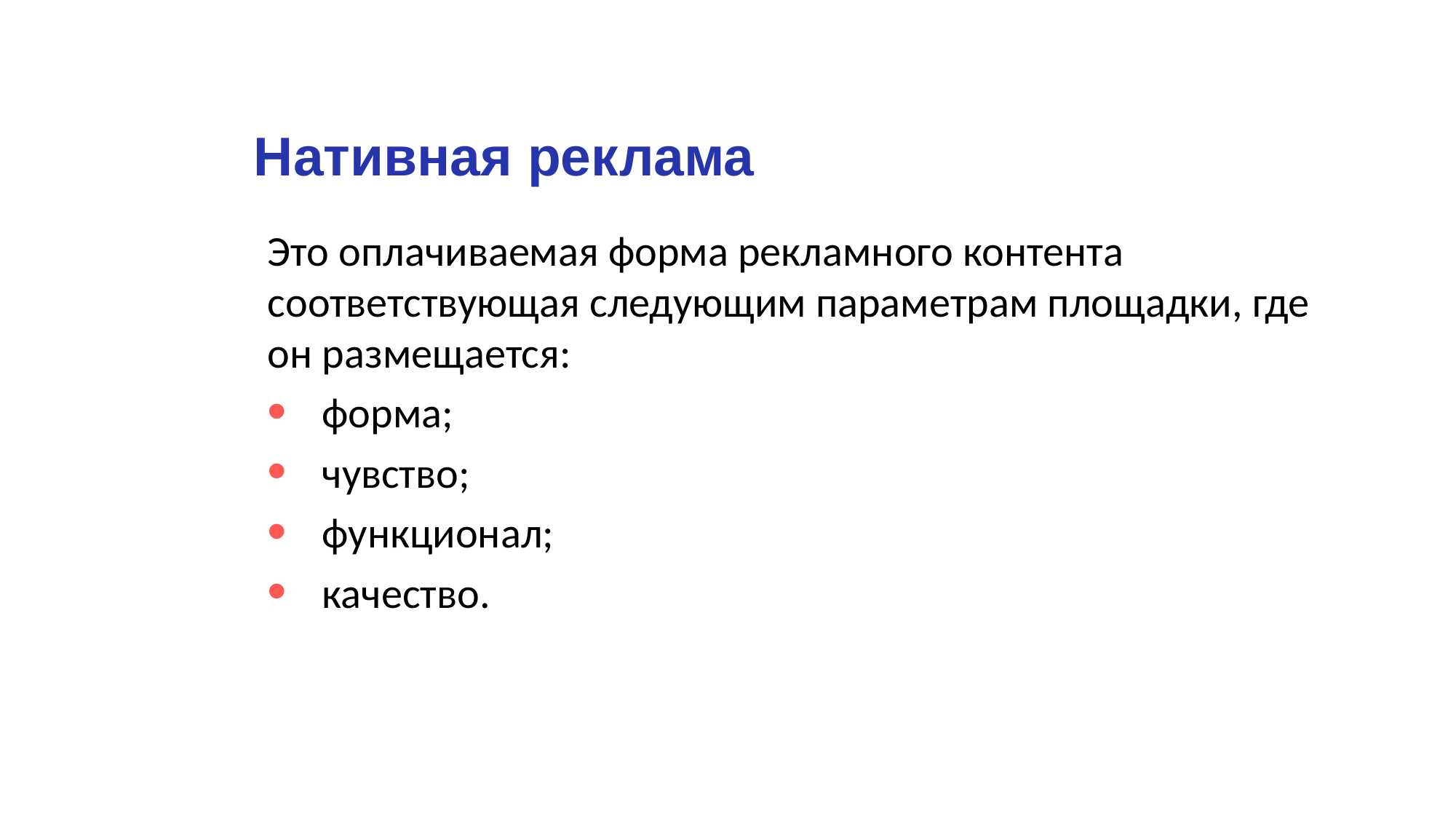

Нативная реклама
Это оплачиваемая форма рекламного контента соответствующая следующим параметрам площадки, где он размещается:
форма;
чувство;
функционал;
качество.